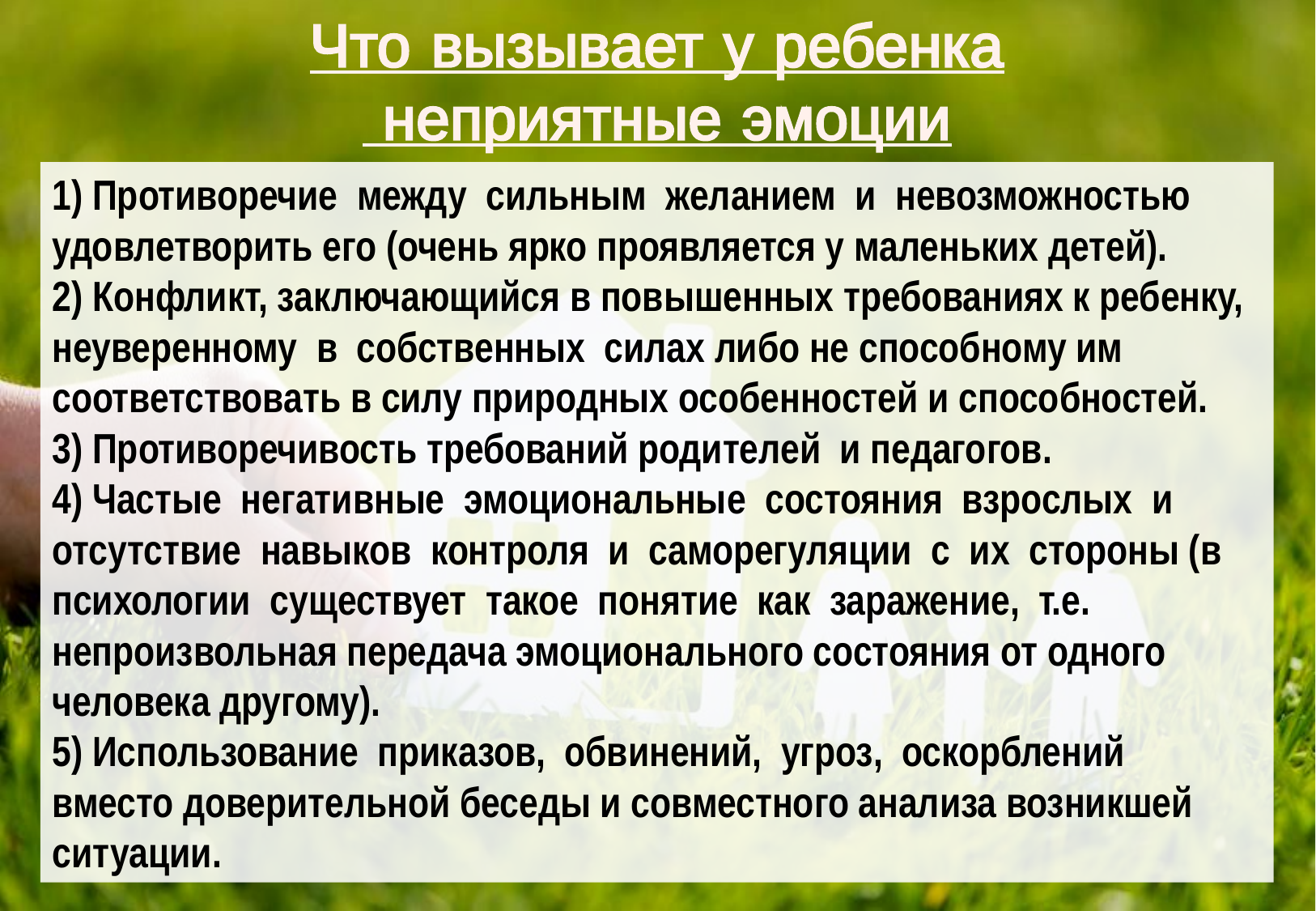

Что вызывает у ребенка
 неприятные эмоции
1) Противоречие  между  сильным  желанием  и  невозможностью  удовлетворить его (очень ярко проявляется у маленьких детей).
2) Конфликт, заключающийся в повышенных требованиях к ребенку, неуверенному  в  собственных  силах либо не способному им соответствовать в силу природных особенностей и способностей.
3) Противоречивость требований родителей  и педагогов.
4) Частые  негативные  эмоциональные  состояния  взрослых  и  отсутствие  навыков  контроля  и  саморегуляции  с  их  стороны (в психологии  существует  такое  понятие  как  заражение,  т.е. непроизвольная передача эмоционального состояния от одного человека другому).
5) Использование  приказов,  обвинений,  угроз,  оскорблений  вместо доверительной беседы и совместного анализа возникшей ситуации.